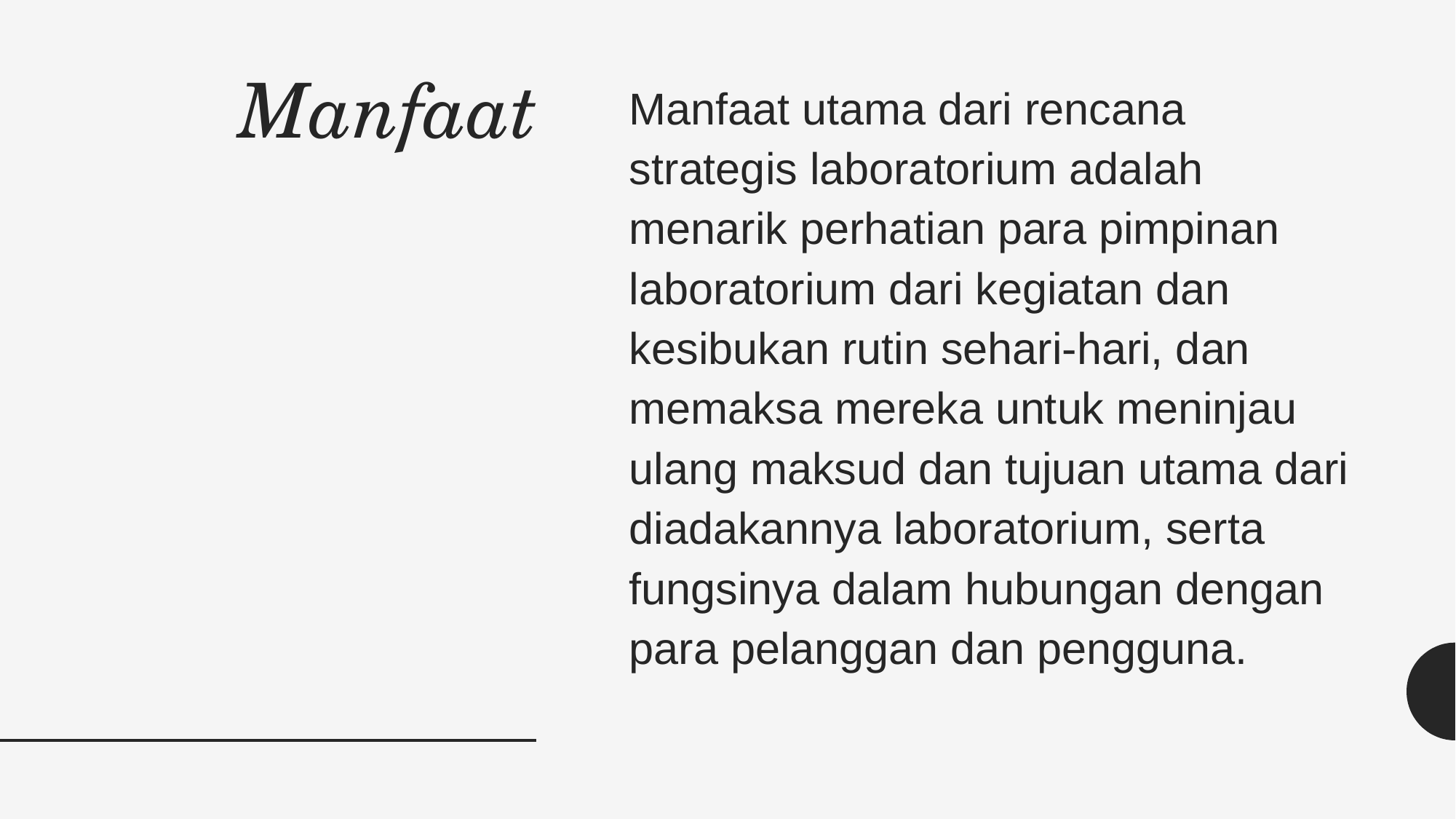

# Manfaat
Manfaat utama dari rencana strategis laboratorium adalah menarik perhatian para pimpinan laboratorium dari kegiatan dan kesibukan rutin sehari-hari, dan memaksa mereka untuk meninjau ulang maksud dan tujuan utama dari diadakannya laboratorium, serta fungsinya dalam hubungan dengan para pelanggan dan pengguna.